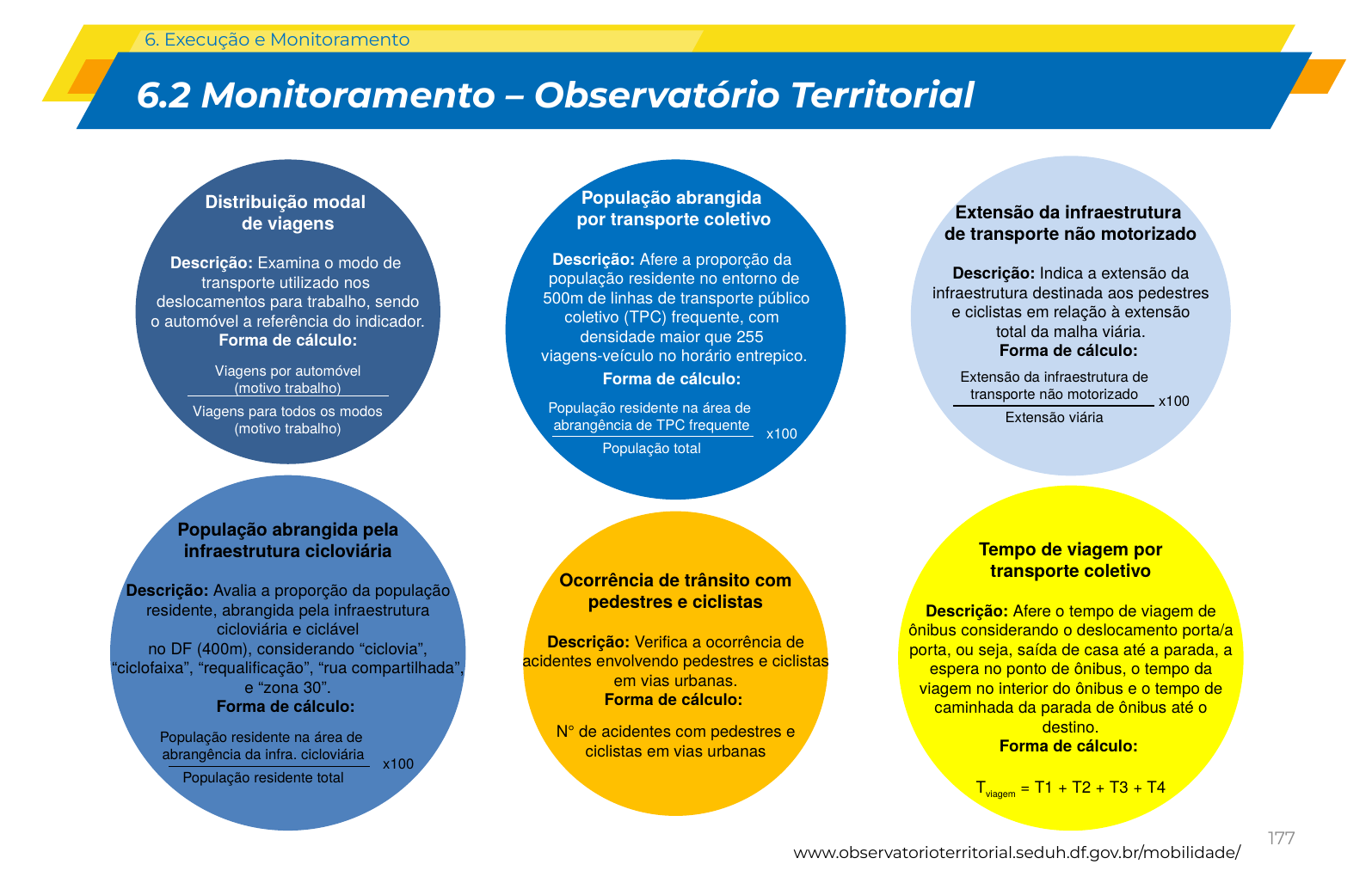

Distribuição modal
de viagens

Descrição: Examina o modo de
transporte utilizado nos
deslocamentos para trabalho, sendo
o automóvel a referência do indicador.
Forma de cálculo:
Viagens por automóvel
(motivo trabalho)
Viagens para todos os modos
(motivo trabalho)

População abrangida
por transporte coletivo

Descrição: Afere a proporção da
população residente no entorno de
 500m de linhas de transporte público
coletivo (TPC) frequente, com
densidade maior que 255
viagens-veículo no horário entrepico.
Forma de cálculo:
População residente na área de
abrangência de TPC frequente
População total
x100
Extensão da infraestrutura
de transporte não motorizado

Descrição: Indica a extensão da
infraestrutura destinada aos pedestres
e ciclistas em relação à extensão
total da malha viária.
Forma de cálculo:

Extensão da infraestrutura de
transporte não motorizado
Extensão viária
x100

População abrangida pela
infraestrutura cicloviária

Descrição: Avalia a proporção da população residente, abrangida pela infraestrutura cicloviária e ciclável
no DF (400m), considerando “ciclovia”, “ciclofaixa”, “requalificação”, “rua compartilhada”, e “zona 30”.
Forma de cálculo:

População residente na área de
abrangência da infra. cicloviária
População residente total
x100
Tempo de viagem por
transporte coletivo

Descrição: Afere o tempo de viagem de ônibus considerando o deslocamento porta/a porta, ou seja, saída de casa até a parada, a espera no ponto de ônibus, o tempo da viagem no interior do ônibus e o tempo de caminhada da parada de ônibus até o destino.
Forma de cálculo:
Tviagem = T1 + T2 + T3 + T4
Ocorrência de trânsito com
pedestres e ciclistas

Descrição: Verifica a ocorrência de acidentes envolvendo pedestres e ciclistas em vias urbanas.
Forma de cálculo:
N° de acidentes com pedestres e
ciclistas em vias urbanas
www.observatorioterritorial.seduh.df.gov.br/mobilidade/